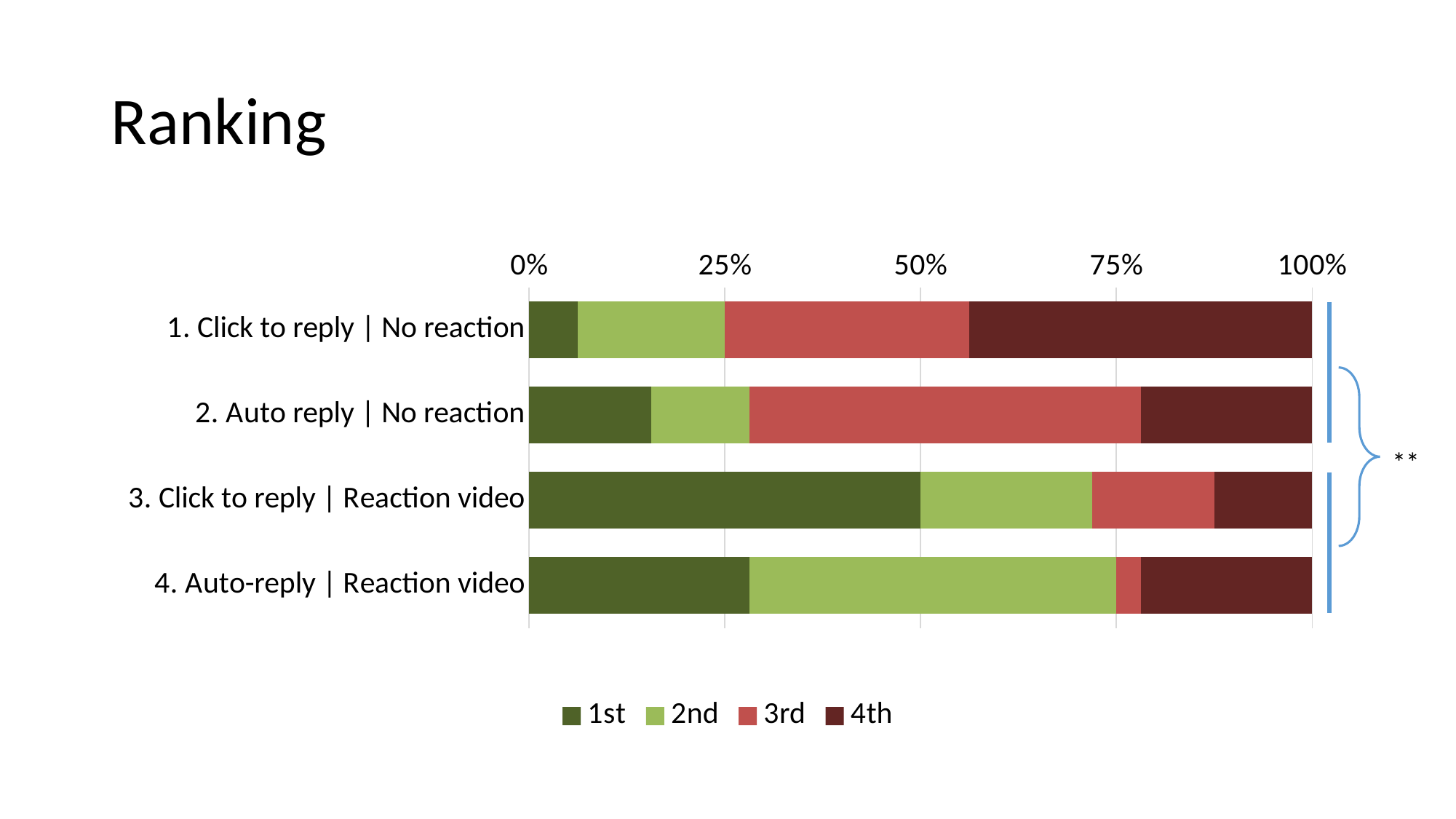

# Ranking

### Chart

| Category | 1st | 2nd | 3rd | 4th |
|---|---|---|---|---|
| 1. Click to reply | No reaction | 2.0 | 6.0 | 10.0 | 14.0 |
| 2. Auto reply | No reaction | 5.0 | 4.0 | 16.0 | 7.0 |
| 3. Click to reply | Reaction video | 16.0 | 7.0 | 5.0 | 4.0 |
| 4. Auto-reply | Reaction video | 9.0 | 15.0 | 1.0 | 7.0 |
**